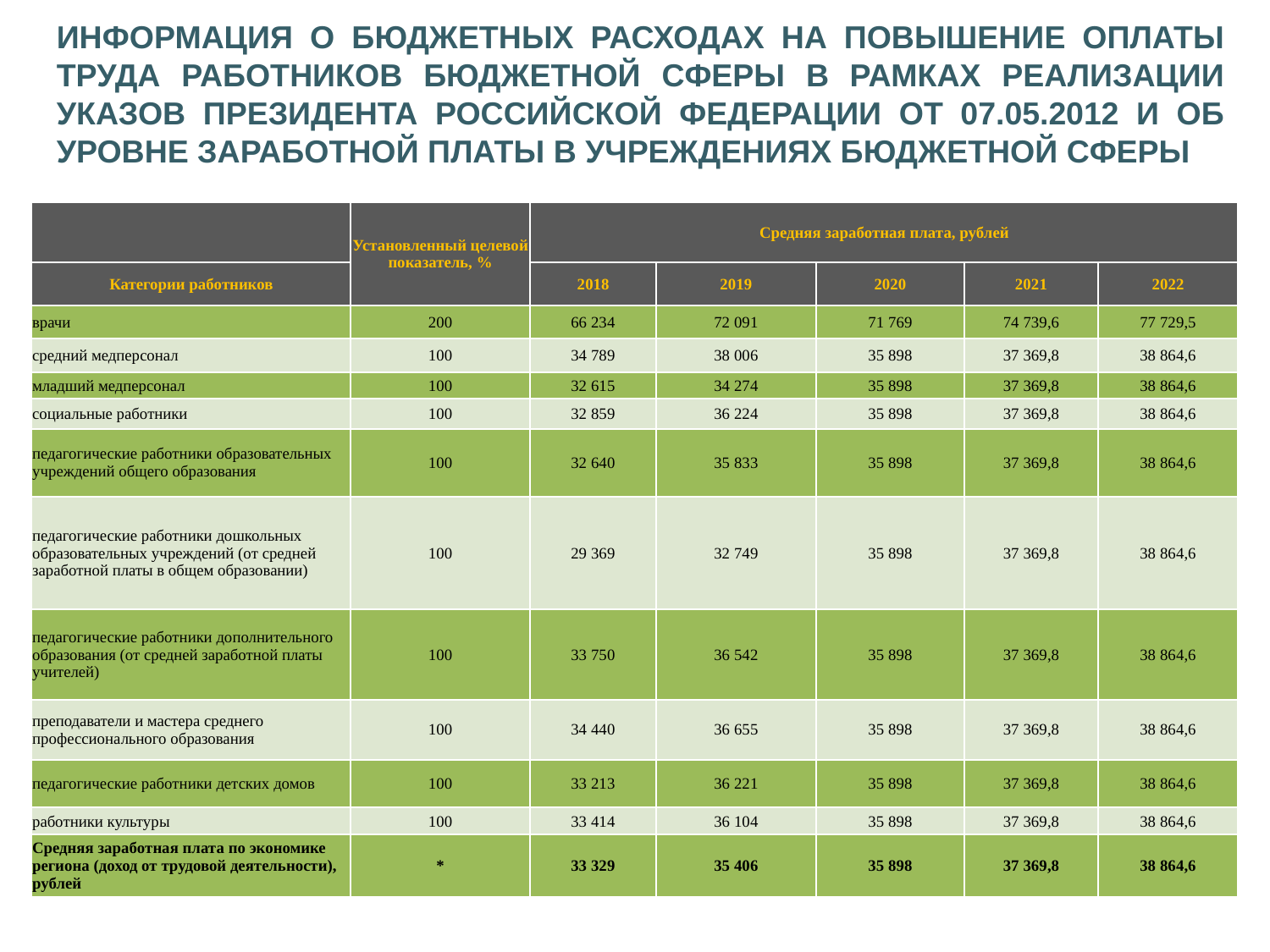

ИНФОРМАЦИЯ О БЮДЖЕТНЫХ РАСХОДАХ НА ПОВЫШЕНИЕ ОПЛАТЫ ТРУДА РАБОТНИКОВ БЮДЖЕТНОЙ СФЕРЫ В РАМКАХ РЕАЛИЗАЦИИ УКАЗОВ ПРЕЗИДЕНТА РОССИЙСКОЙ ФЕДЕРАЦИИ ОТ 07.05.2012 И ОБ УРОВНЕ ЗАРАБОТНОЙ ПЛАТЫ В УЧРЕЖДЕНИЯХ БЮДЖЕТНОЙ СФЕРЫ

|  |  |  |  |  |  |  |
| --- | --- | --- | --- | --- | --- | --- |
|  | Установленный целевой показатель, % | Средняя заработная плата, рублей |  |  |  |  |
| Категории работников |  | 2018 | 2019 | 2020 | 2021 | 2022 |
| врачи | 200 | 66 234 | 72 091 | 71 769 | 74 739,6 | 77 729,5 |
| средний медперсонал | 100 | 34 789 | 38 006 | 35 898 | 37 369,8 | 38 864,6 |
| младший медперсонал | 100 | 32 615 | 34 274 | 35 898 | 37 369,8 | 38 864,6 |
| социальные работники | 100 | 32 859 | 36 224 | 35 898 | 37 369,8 | 38 864,6 |
| педагогические работники образовательных учреждений общего образования | 100 | 32 640 | 35 833 | 35 898 | 37 369,8 | 38 864,6 |
| педагогические работники дошкольных образовательных учреждений (от средней заработной платы в общем образовании) | 100 | 29 369 | 32 749 | 35 898 | 37 369,8 | 38 864,6 |
| педагогические работники дополнительного образования (от средней заработной платы учителей) | 100 | 33 750 | 36 542 | 35 898 | 37 369,8 | 38 864,6 |
| преподаватели и мастера среднего профессионального образования | 100 | 34 440 | 36 655 | 35 898 | 37 369,8 | 38 864,6 |
| педагогические работники детских домов | 100 | 33 213 | 36 221 | 35 898 | 37 369,8 | 38 864,6 |
| работники культуры | 100 | 33 414 | 36 104 | 35 898 | 37 369,8 | 38 864,6 |
| Средняя заработная плата по экономике региона (доход от трудовой деятельности), рублей | \* | 33 329 | 35 406 | 35 898 | 37 369,8 | 38 864,6 |